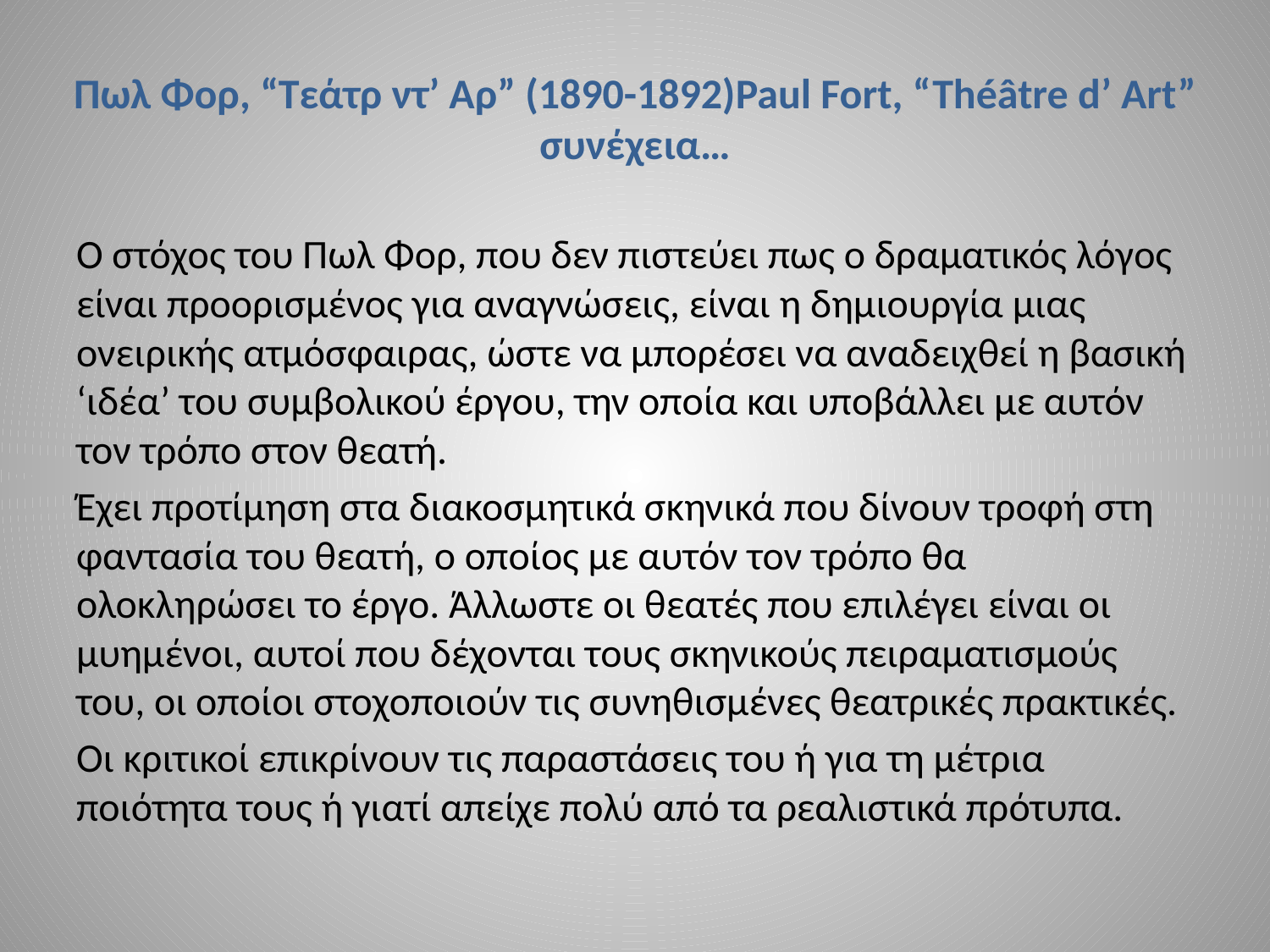

# Πωλ Φορ, “Τεάτρ ντ’ Αρ” (1890-1892)Paul Fort, “Théâtre d’ Art” συνέχεια…
Ο στόχος του Πωλ Φορ, που δεν πιστεύει πως ο δραματικός λόγος είναι προορισμένος για αναγνώσεις, είναι η δημιουργία μιας ονειρικής ατμόσφαιρας, ώστε να μπορέσει να αναδειχθεί η βασική ‘ιδέα’ του συμβολικού έργου, την οποία και υποβάλλει με αυτόν τον τρόπο στον θεατή.
Έχει προτίμηση στα διακοσμητικά σκηνικά που δίνουν τροφή στη φαντασία του θεατή, ο οποίος με αυτόν τον τρόπο θα ολοκληρώσει το έργο. Άλλωστε οι θεατές που επιλέγει είναι οι μυημένοι, αυτοί που δέχονται τους σκηνικούς πειραματισμούς του, οι οποίοι στοχοποιούν τις συνηθισμένες θεατρικές πρακτικές.
Οι κριτικοί επικρίνουν τις παραστάσεις του ή για τη μέτρια ποιότητα τους ή γιατί απείχε πολύ από τα ρεαλιστικά πρότυπα.